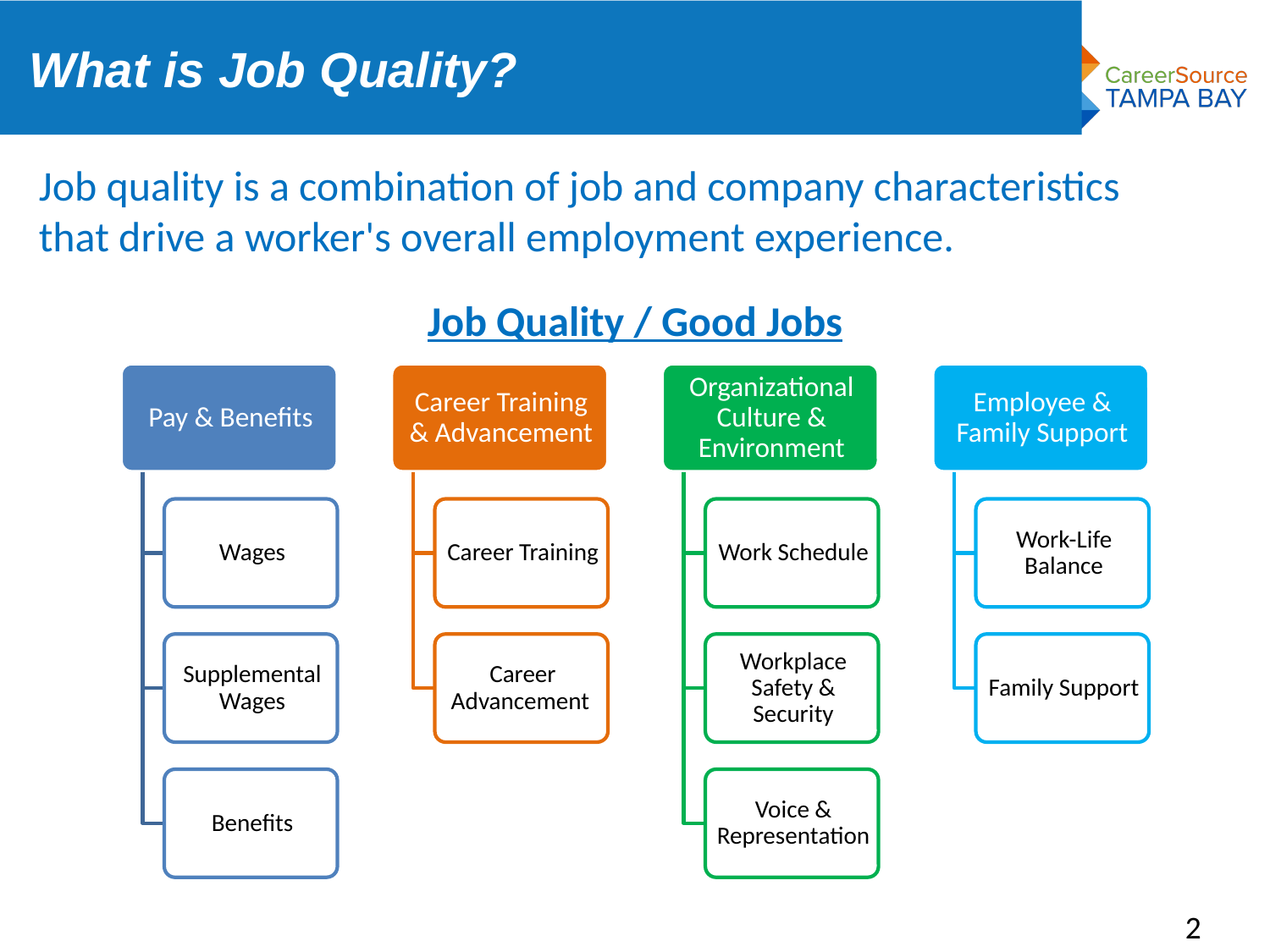

# What is Job Quality?
Job quality is a combination of job and company characteristics that drive a worker's overall employment experience.
Job Quality / Good Jobs
Pay & Benefits
Wages
Supplemental Wages
Benefits
Career Training & Advancement
Career Training
Career Advancement
Organizational Culture & Environment
Work Schedule
Workplace Safety & Security
Voice & Representation
Employee & Family Support
Work-Life Balance
Family Support
2